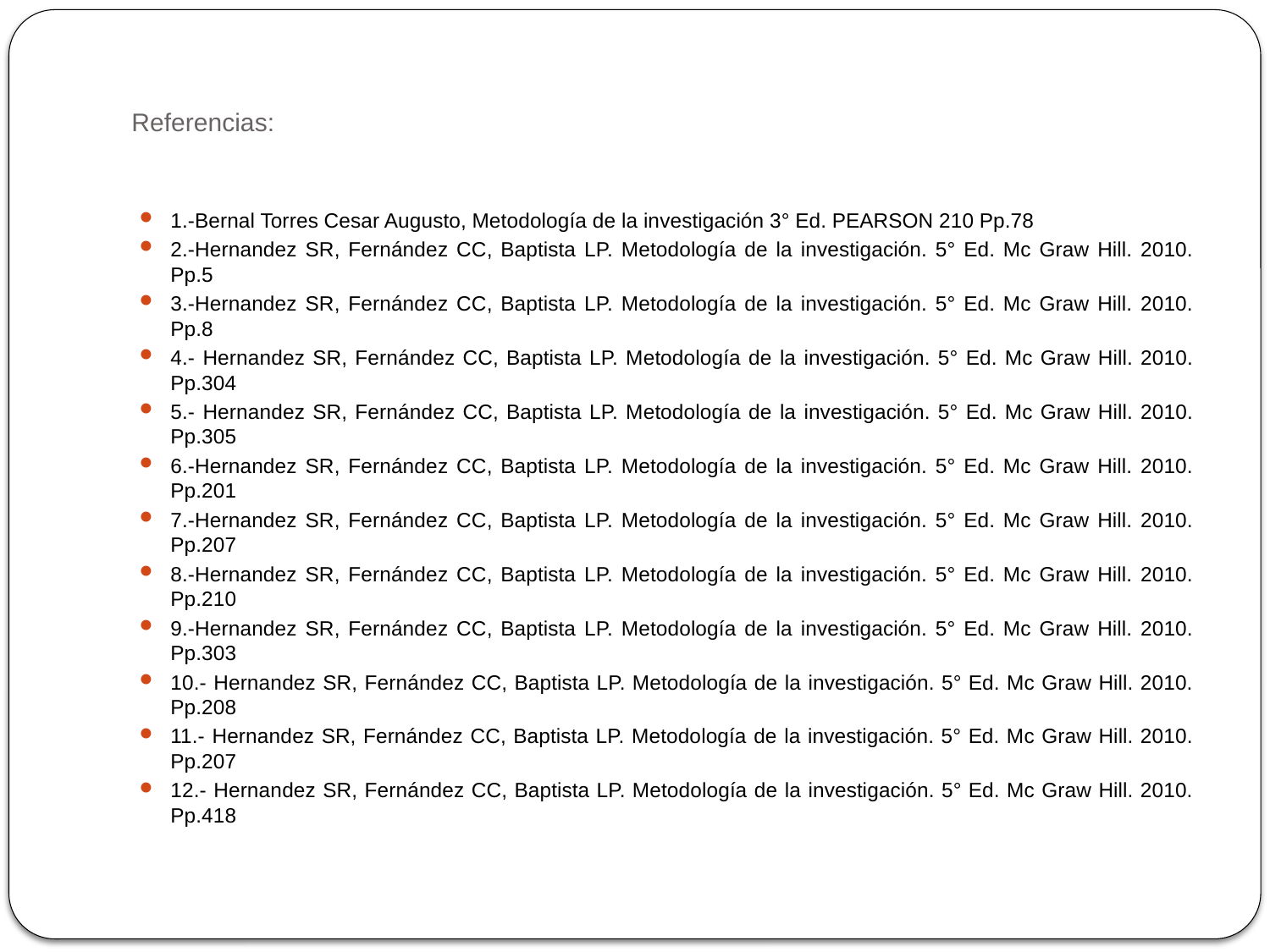

# Referencias:
1.-Bernal Torres Cesar Augusto, Metodología de la investigación 3° Ed. PEARSON 210 Pp.78
2.-Hernandez SR, Fernández CC, Baptista LP. Metodología de la investigación. 5° Ed. Mc Graw Hill. 2010. Pp.5
3.-Hernandez SR, Fernández CC, Baptista LP. Metodología de la investigación. 5° Ed. Mc Graw Hill. 2010. Pp.8
4.- Hernandez SR, Fernández CC, Baptista LP. Metodología de la investigación. 5° Ed. Mc Graw Hill. 2010. Pp.304
5.- Hernandez SR, Fernández CC, Baptista LP. Metodología de la investigación. 5° Ed. Mc Graw Hill. 2010. Pp.305
6.-Hernandez SR, Fernández CC, Baptista LP. Metodología de la investigación. 5° Ed. Mc Graw Hill. 2010. Pp.201
7.-Hernandez SR, Fernández CC, Baptista LP. Metodología de la investigación. 5° Ed. Mc Graw Hill. 2010. Pp.207
8.-Hernandez SR, Fernández CC, Baptista LP. Metodología de la investigación. 5° Ed. Mc Graw Hill. 2010. Pp.210
9.-Hernandez SR, Fernández CC, Baptista LP. Metodología de la investigación. 5° Ed. Mc Graw Hill. 2010. Pp.303
10.- Hernandez SR, Fernández CC, Baptista LP. Metodología de la investigación. 5° Ed. Mc Graw Hill. 2010. Pp.208
11.- Hernandez SR, Fernández CC, Baptista LP. Metodología de la investigación. 5° Ed. Mc Graw Hill. 2010. Pp.207
12.- Hernandez SR, Fernández CC, Baptista LP. Metodología de la investigación. 5° Ed. Mc Graw Hill. 2010. Pp.418